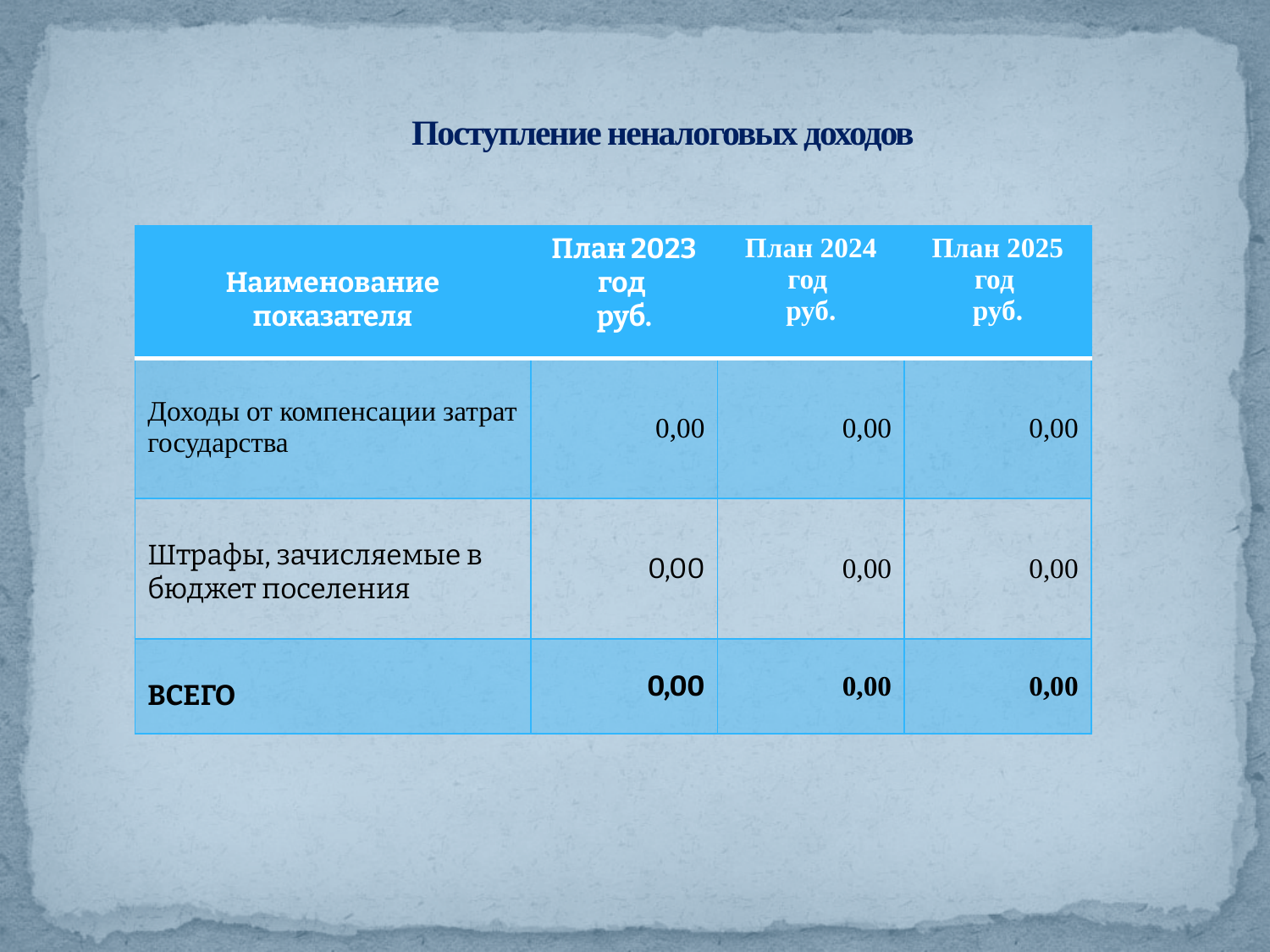

# Поступление неналоговых доходов
| Наименование показателя | План 2023 год руб. | План 2024 год руб. | План 2025 год руб. |
| --- | --- | --- | --- |
| Доходы от компенсации затрат государства | 0,00 | 0,00 | 0,00 |
| Штрафы, зачисляемые в бюджет поселения | 0,00 | 0,00 | 0,00 |
| ВСЕГО | 0,00 | 0,00 | 0,00 |